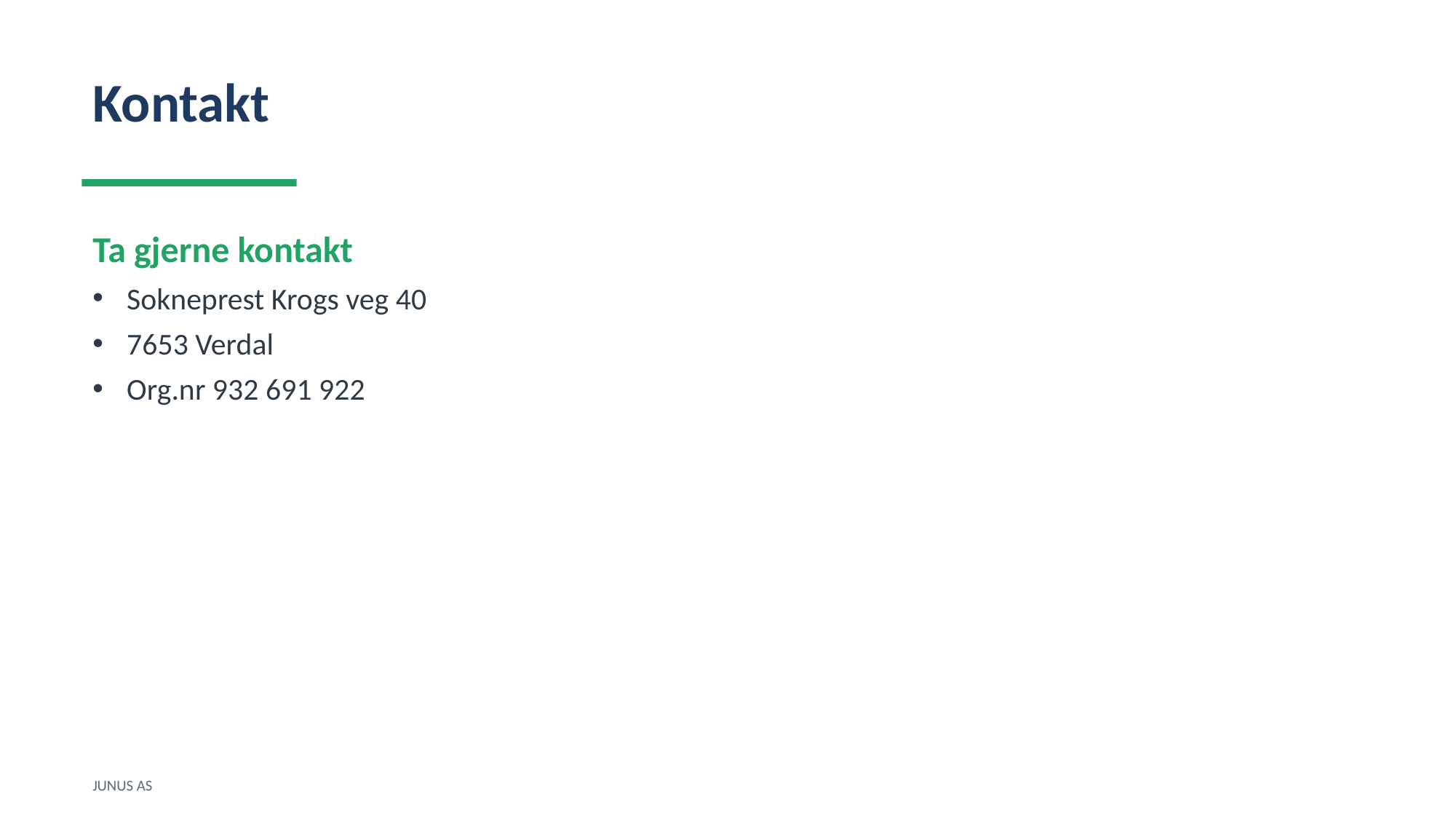

Kontakt

Ta gjerne kontakt
Sokneprest Krogs veg 40
7653 Verdal
Org.nr 932 691 922
JUNUS AS